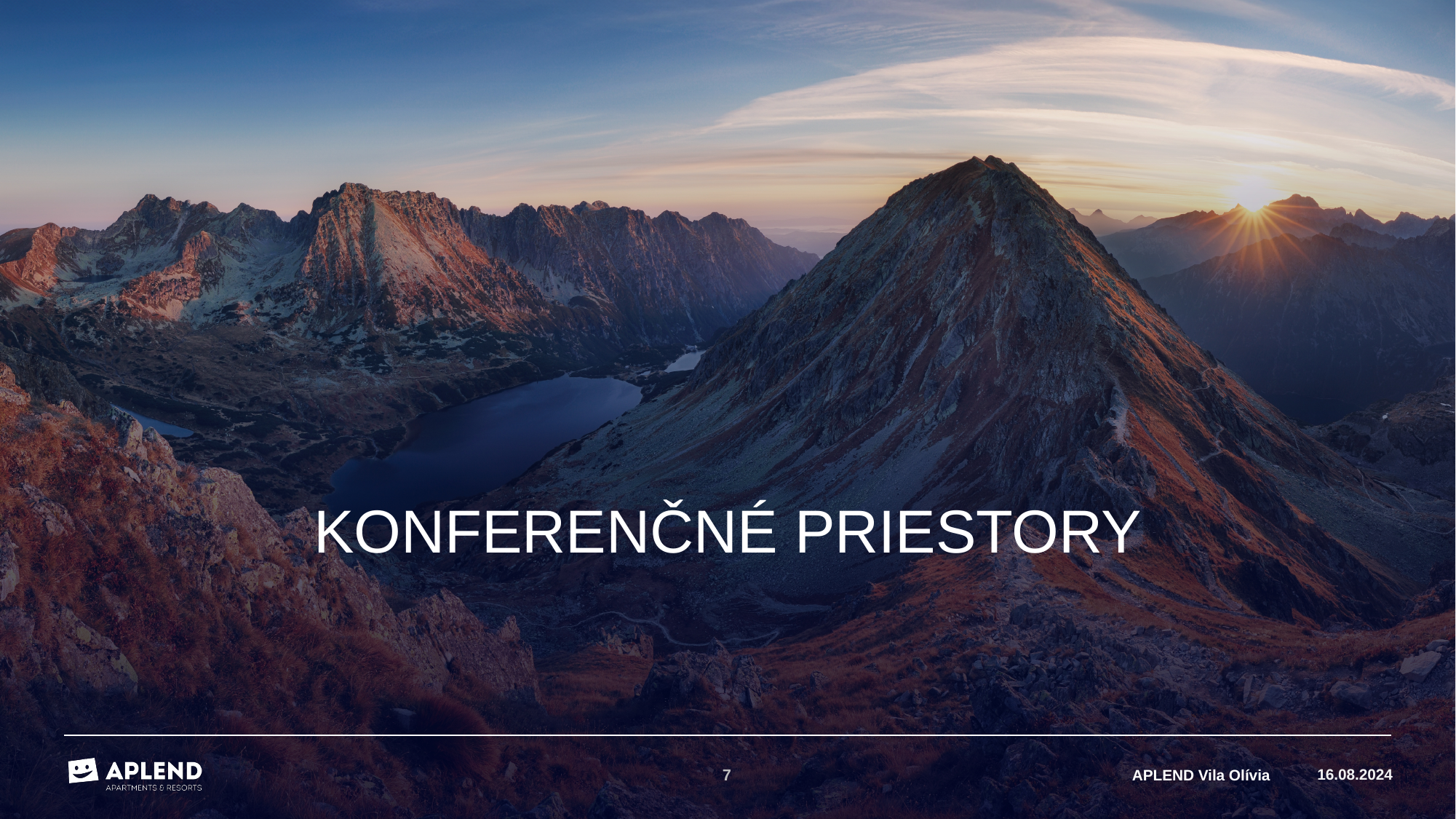

# Konferenčné priestory

16.08.2024
7
APLEND Vila Olívia